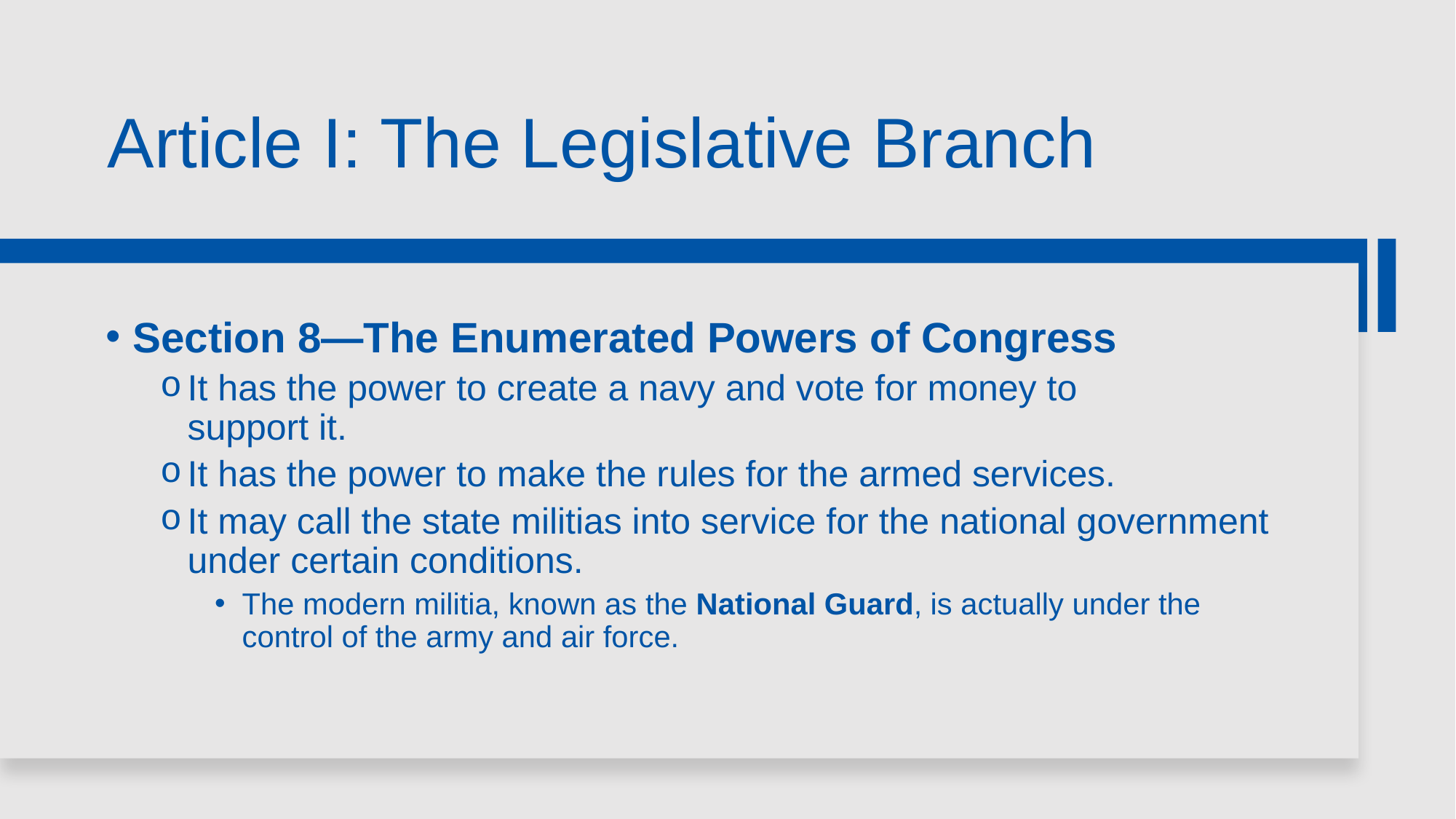

# Article I: The Legislative Branch

Section 8—The Enumerated Powers of Congress
It has the power to create a navy and vote for money to
support it.
It has the power to make the rules for the armed services.
It may call the state militias into service for the national government under certain conditions.
The modern militia, known as the National Guard, is actually under the control of the army and air force.